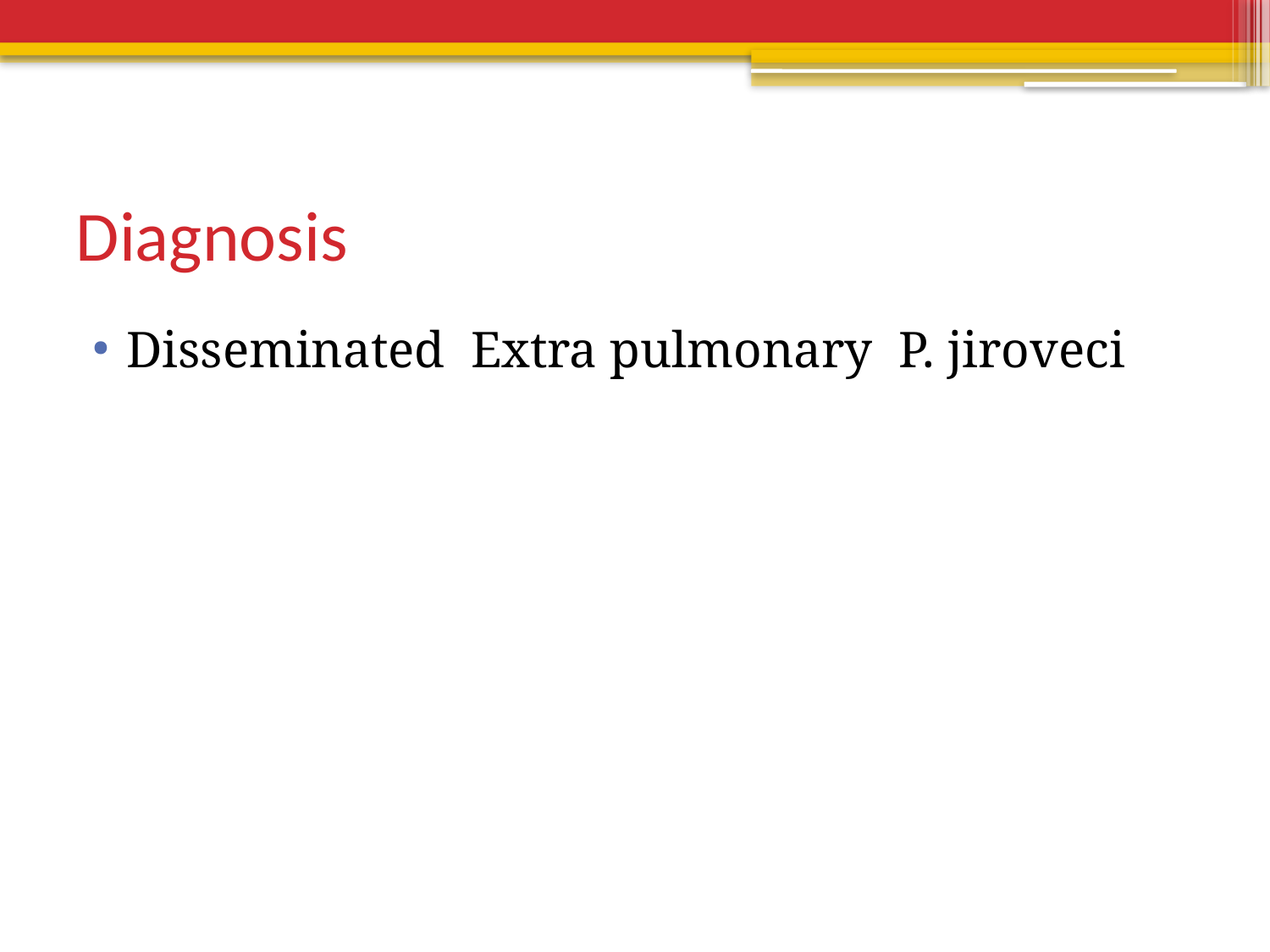

# Diagnosis
Disseminated  Extra pulmonary  P. jiroveci